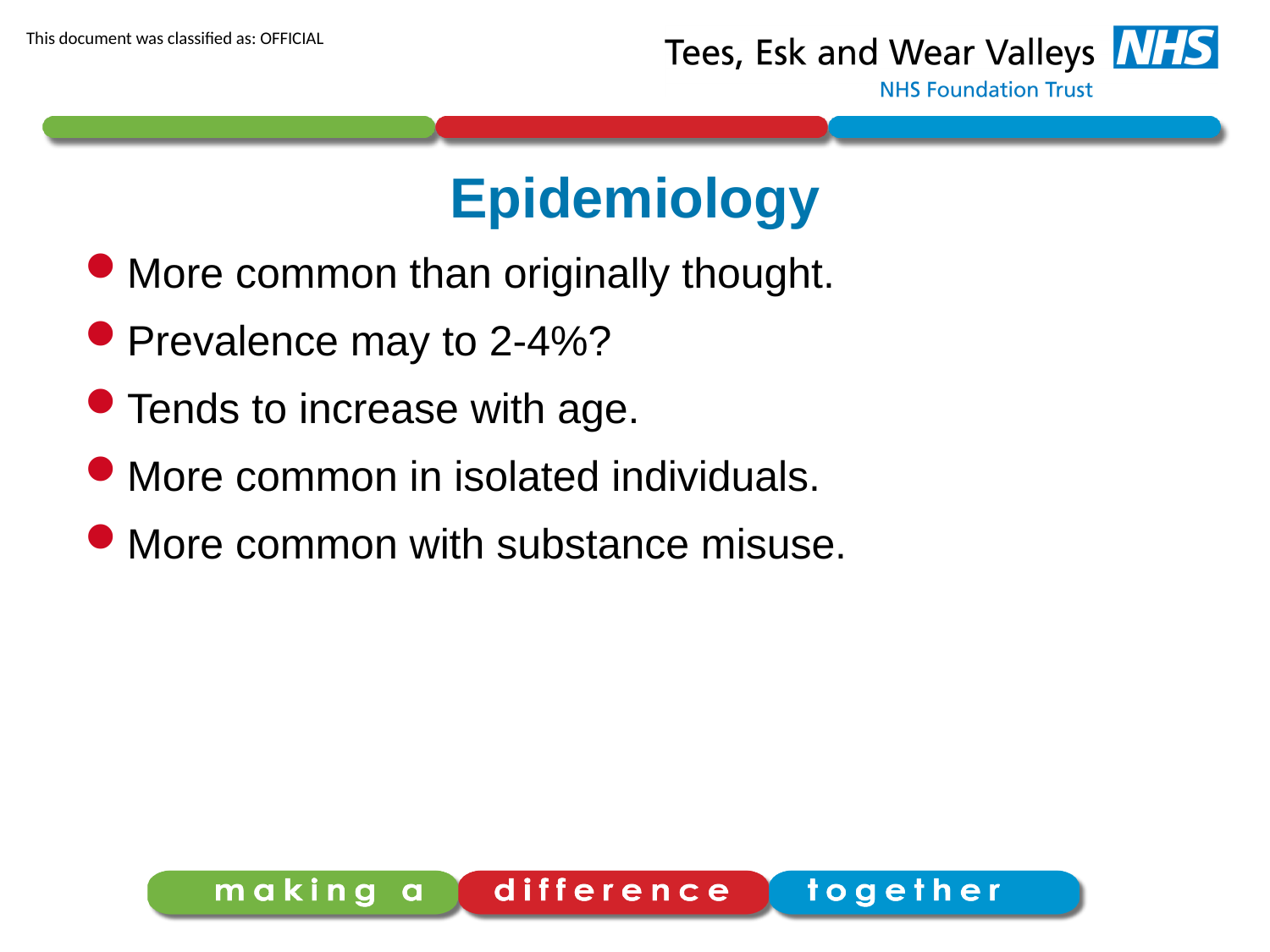

# Epidemiology
More common than originally thought.
Prevalence may to 2-4%?
Tends to increase with age.
More common in isolated individuals.
More common with substance misuse.